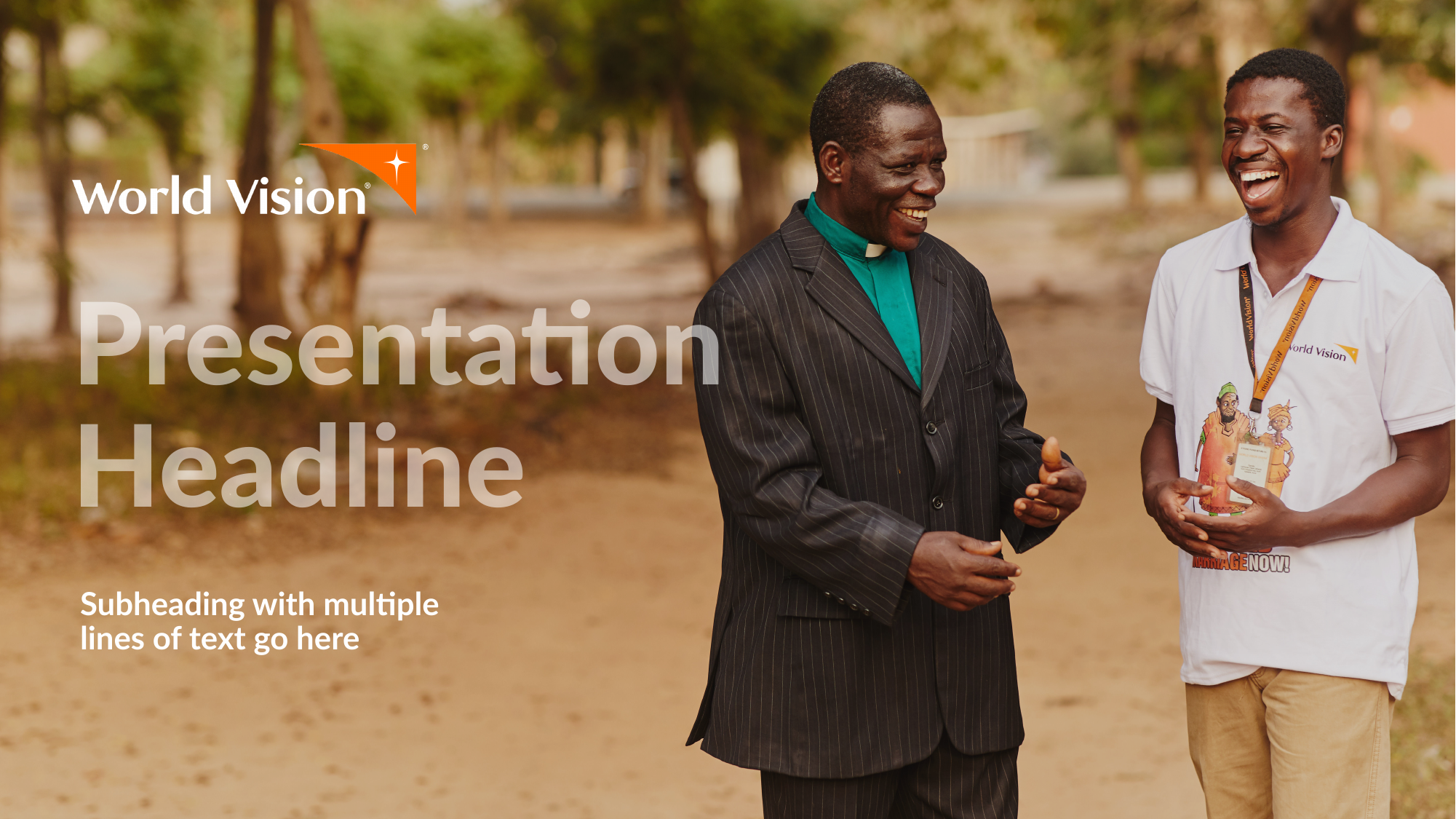

# Presentation Headline
Subheading with multiple lines of text go here